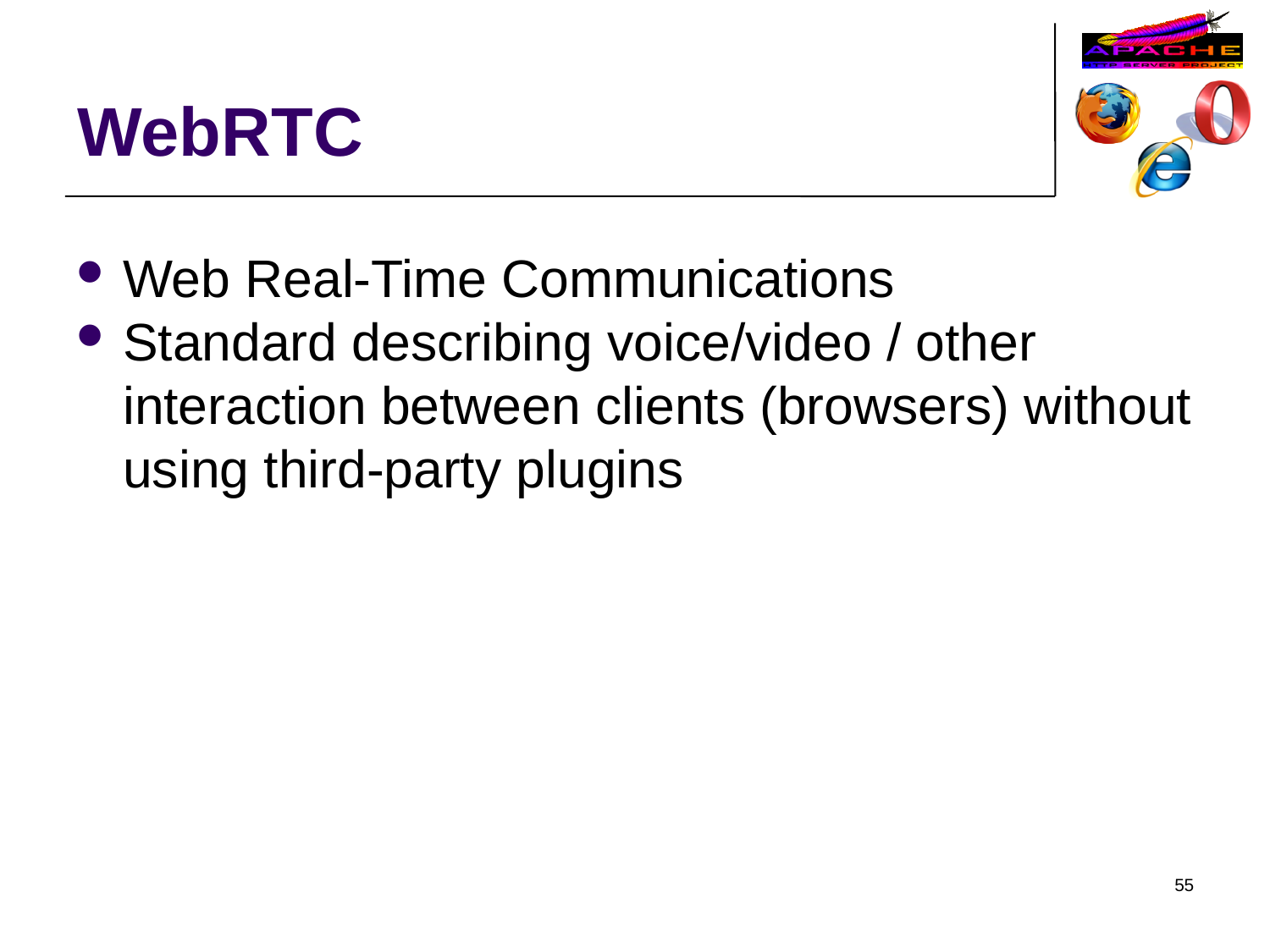

WebRTC
Web Real-Time Communications
Standard describing voice/video / other interaction between clients (browsers) without using third-party plugins

55